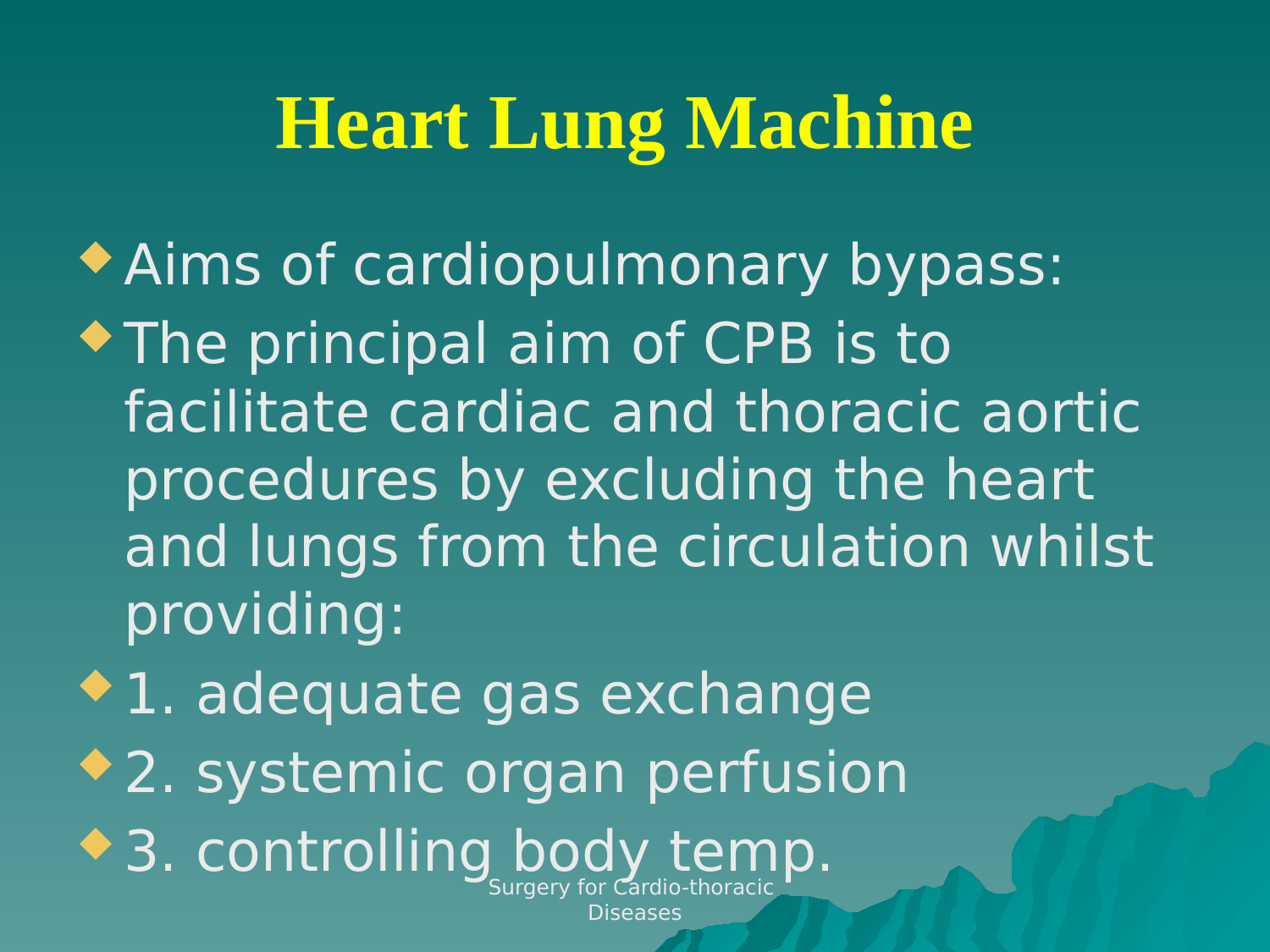

# Heart Lung Machine
Aims of cardiopulmonary bypass:
The principal aim of CPB is to facilitate cardiac and thoracic aortic procedures by excluding the heart and lungs from the circulation whilst providing:
1. adequate gas exchange
2. systemic organ perfusion
3. controlling body temp.

Surgery for Cardio-thoracic  Diseases